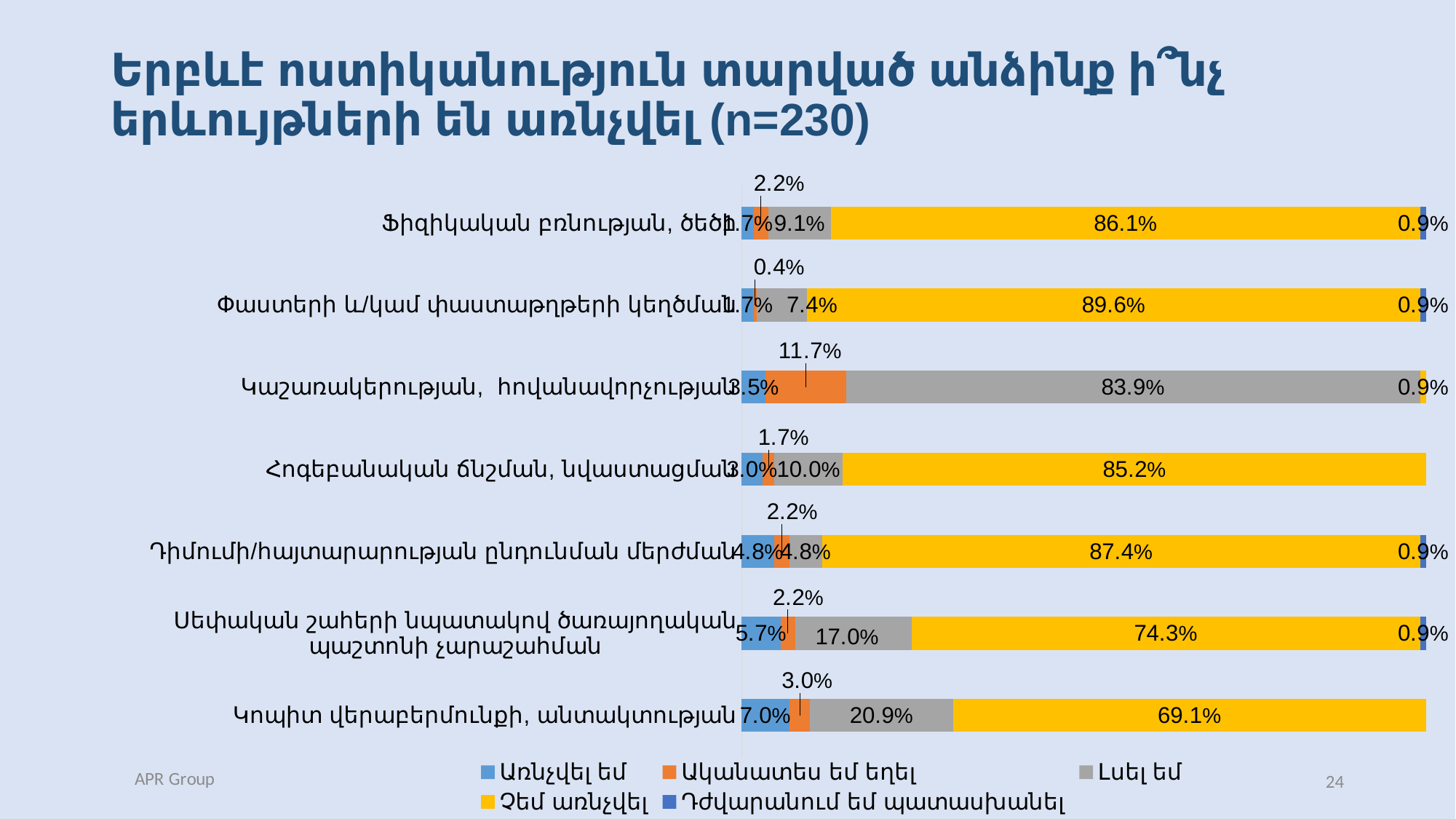

# Երբևէ ոստիկանություն տարված անձինք ի՞նչ երևույթների են առնչվել (n=230)

### Chart

| Category | Առնչվել եմ | Ականատես եմ եղել | Լսել եմ | Չեմ առնչվել | Դժվարանում եմ պատասխանել |
|---|---|---|---|---|---|
| Կոպիտ վերաբերմունքի, անտակտության | 6.9565217391304355 | 3.0434782608695654 | 20.8695652173913 | 69.13043478260869 | None |
| Սեփական շահերի նպատակով ծառայողական պաշտոնի չարաշահման | 5.6521739130434785 | 2.1739130434782608 | 16.95652173913043 | 74.34782608695653 | 0.8695652173913044 |
| Դիմումի/հայտարարության ընդունման մերժման | 4.782608695652176 | 2.1739130434782608 | 4.782608695652176 | 87.39130434782608 | 0.8695652173913044 |
| Հոգեբանական ճնշման, նվաստացման | 3.0434782608695654 | 1.7391304347826086 | 10.0 | 85.21739130434784 | None |
| Կաշառակերության,  հովանավորչության | 3.4782608695652173 | 11.73913043478261 | 83.91304347826089 | 0.8695652173913044 | None |
| Փաստերի և/կամ փաստաթղթերի կեղծման | 1.7391304347826086 | 0.4347826086956523 | 7.391304347826086 | 89.56521739130437 | 0.8695652173913044 |
| Ֆիզիկական բռնության, ծեծի | 1.7391304347826086 | 2.1739130434782608 | 9.130434782608697 | 86.08695652173914 | 0.8695652173913044 |
24